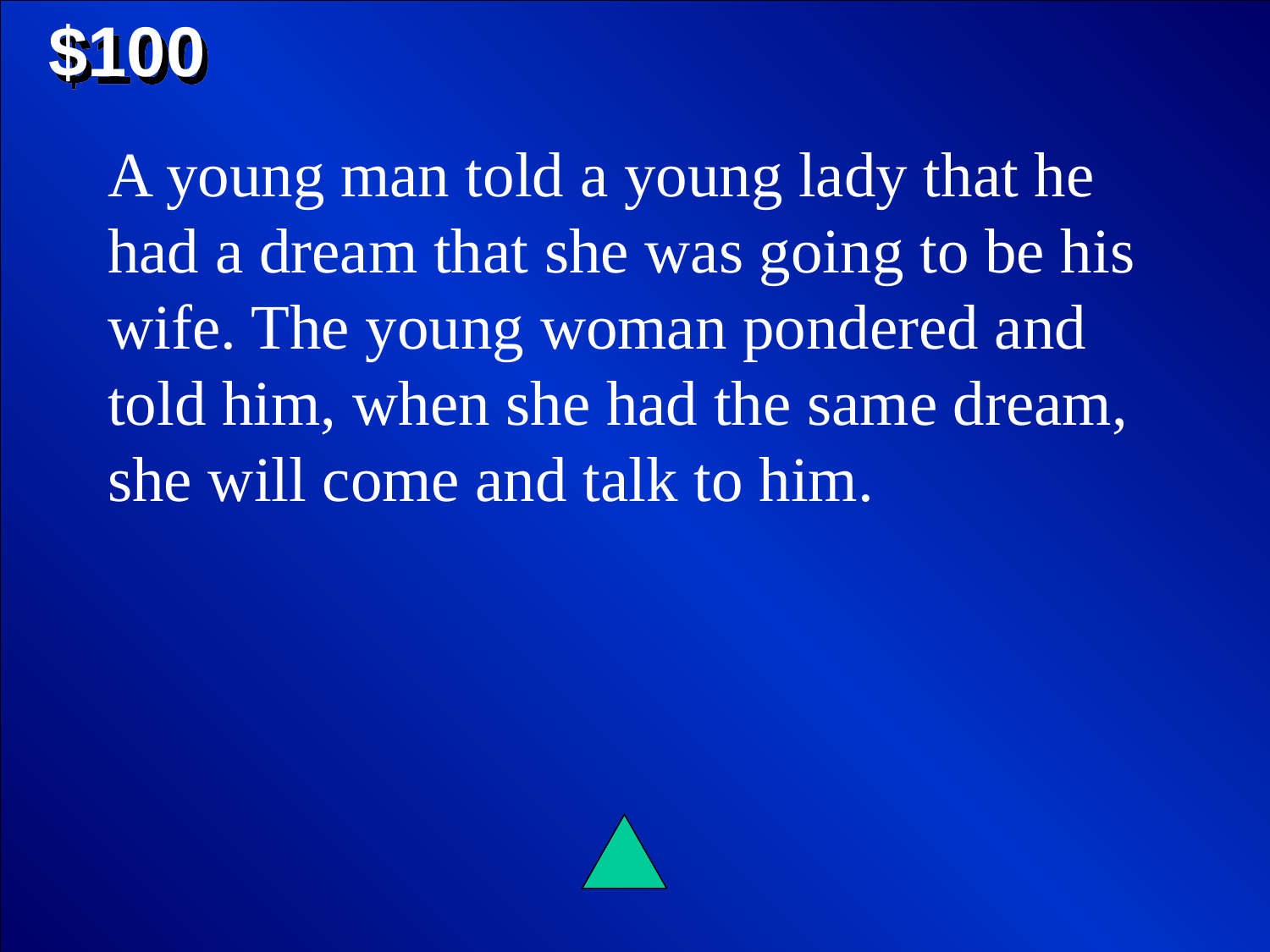

$100
A young man told a young lady that he  had a dream that she was going to be his wife. The young woman pondered and told him, when she had the same dream, she will come and talk to him.